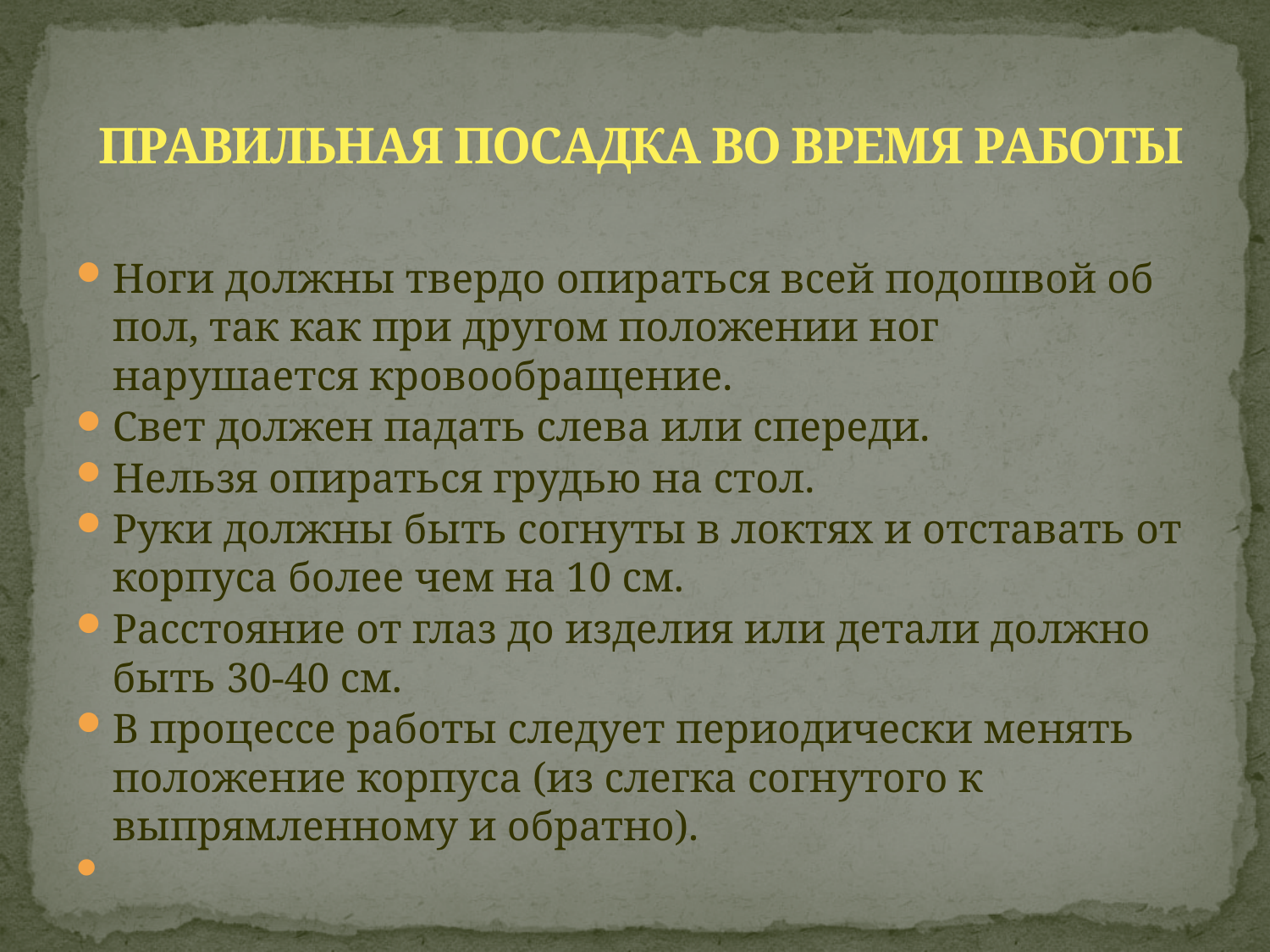

# Правильная посадка во время работы
Ноги должны твердо опираться всей подошвой об пол, так как при другом положении ног нарушается кровообращение.
Свет должен падать слева или спереди.
Нельзя опираться грудью на стол.
Руки должны быть согнуты в локтях и отставать от корпуса более чем на 10 см.
Расстояние от глаз до изделия или детали должно быть 30-40 см.
В процессе работы следует периодически менять положение корпуса (из слегка согнутого к выпрямленному и обратно).